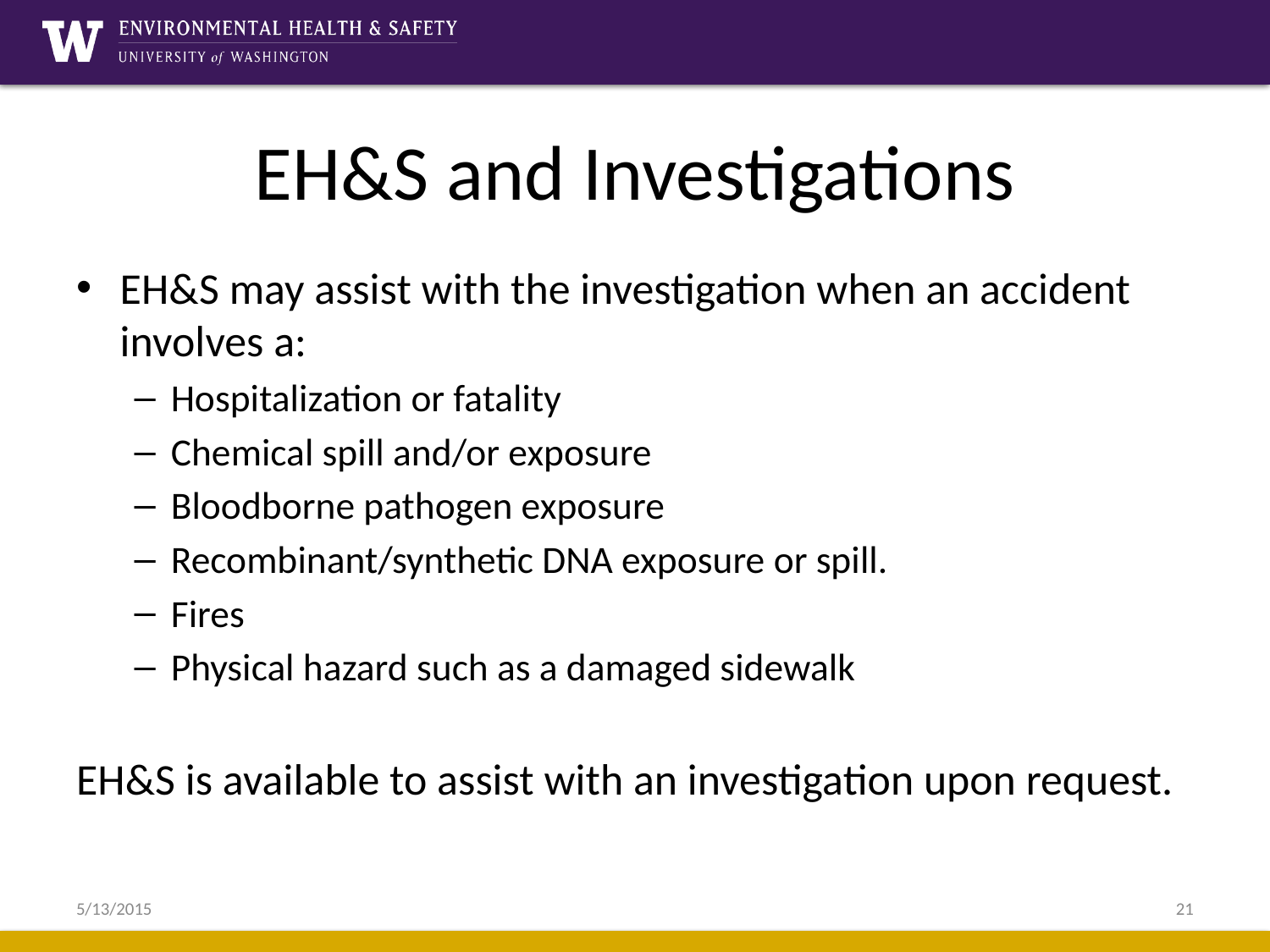

# EH&S and Investigations
EH&S may assist with the investigation when an accident involves a:
Hospitalization or fatality
Chemical spill and/or exposure
Bloodborne pathogen exposure
Recombinant/synthetic DNA exposure or spill.
Fires
Physical hazard such as a damaged sidewalk

EH&S is available to assist with an investigation upon request.

5/13/2015

21